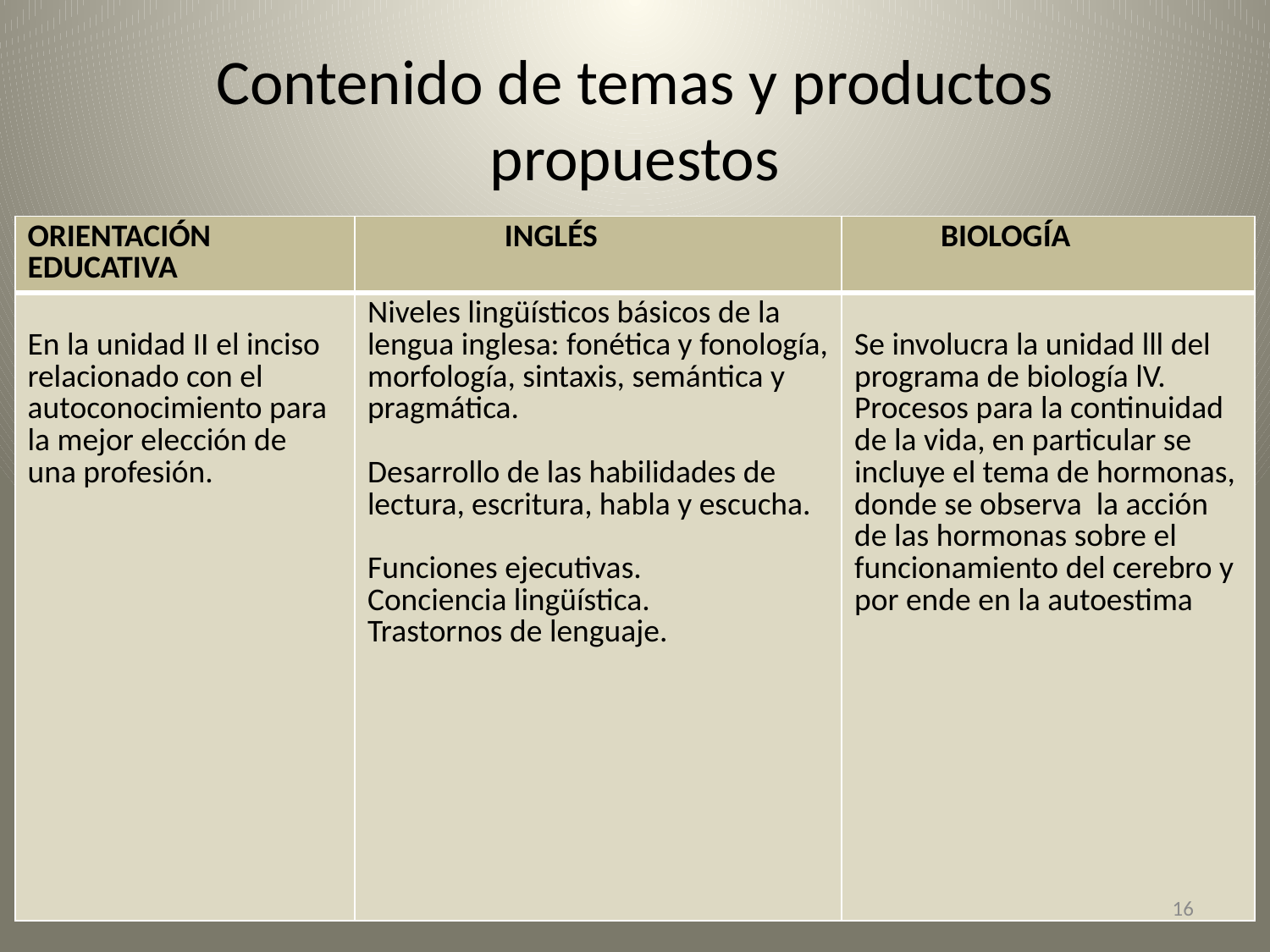

# Contenido de temas y productos propuestos
| ORIENTACIÓN EDUCATIVA | INGLÉS | BIOLOGÍA |
| --- | --- | --- |
| En la unidad II el inciso relacionado con el autoconocimiento para la mejor elección de una profesión. | Niveles lingüísticos básicos de la lengua inglesa: fonética y fonología, morfología, sintaxis, semántica y pragmática. Desarrollo de las habilidades de lectura, escritura, habla y escucha. Funciones ejecutivas. Conciencia lingüística. Trastornos de lenguaje. | Se involucra la unidad lll del programa de biología lV. Procesos para la continuidad de la vida, en particular se incluye el tema de hormonas, donde se observa la acción de las hormonas sobre el funcionamiento del cerebro y por ende en la autoestima |
16